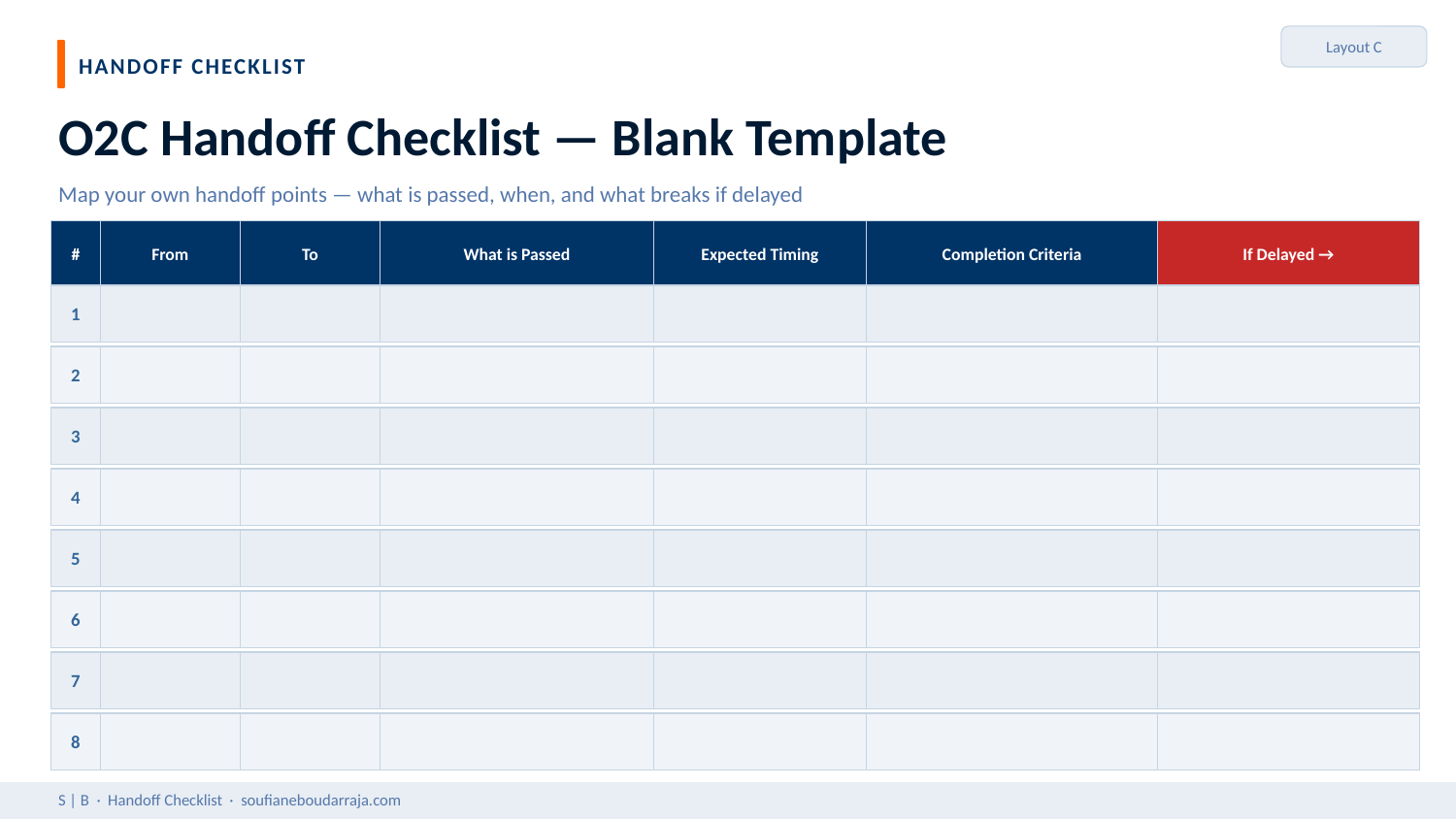

Layout C
HANDOFF CHECKLIST

O2C Handoff Checklist — Blank Template
Map your own handoff points — what is passed, when, and what breaks if delayed

#

From

To

What is Passed

Expected Timing

Completion Criteria

If Delayed →

1

2

3

4

5

6

7

8

S | B  ·  Handoff Checklist  ·  soufianeboudarraja.com